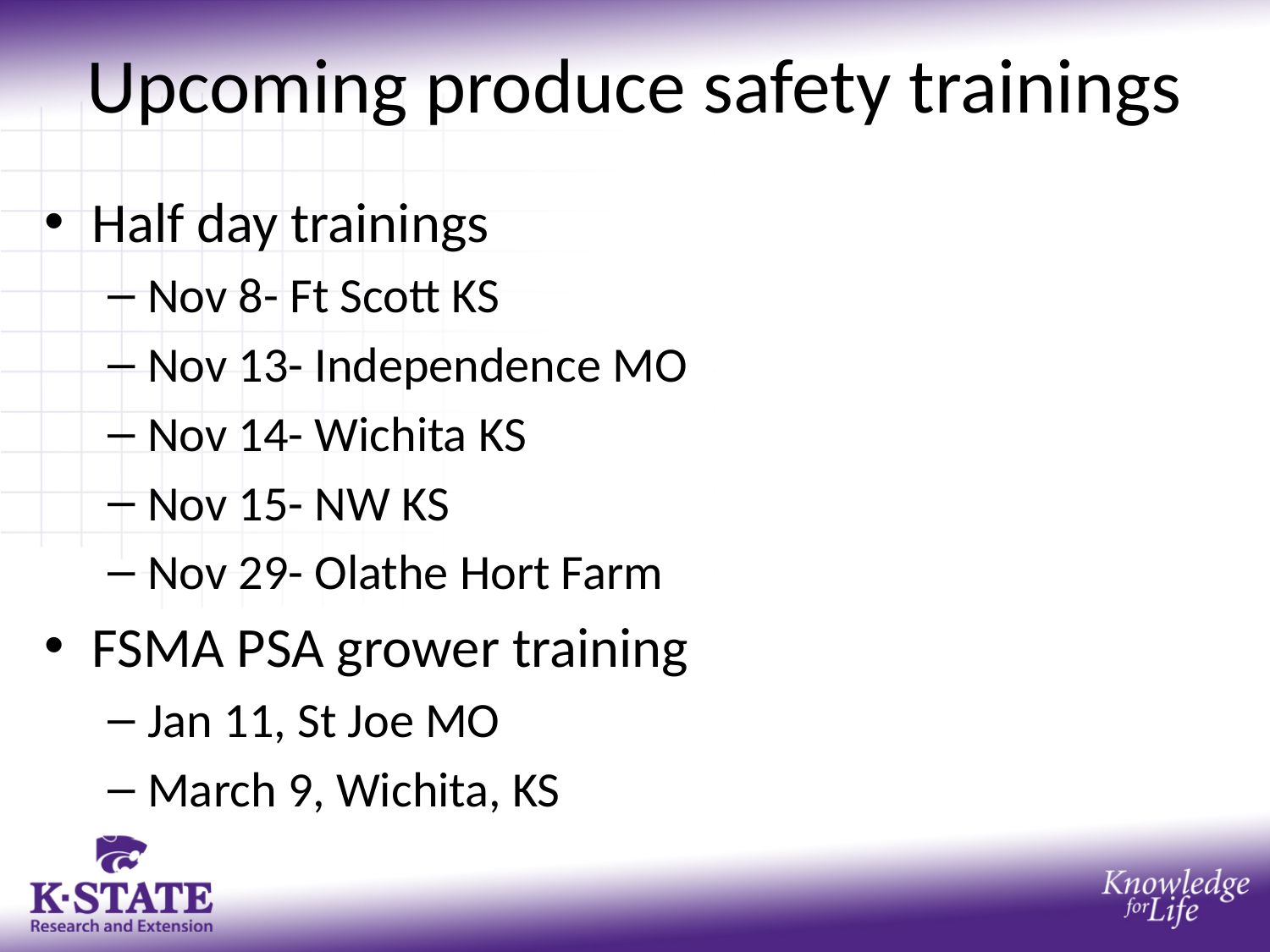

# Upcoming produce safety trainings
Half day trainings
Nov 8- Ft Scott KS
Nov 13- Independence MO
Nov 14- Wichita KS
Nov 15- NW KS
Nov 29- Olathe Hort Farm
FSMA PSA grower training
Jan 11, St Joe MO
March 9, Wichita, KS